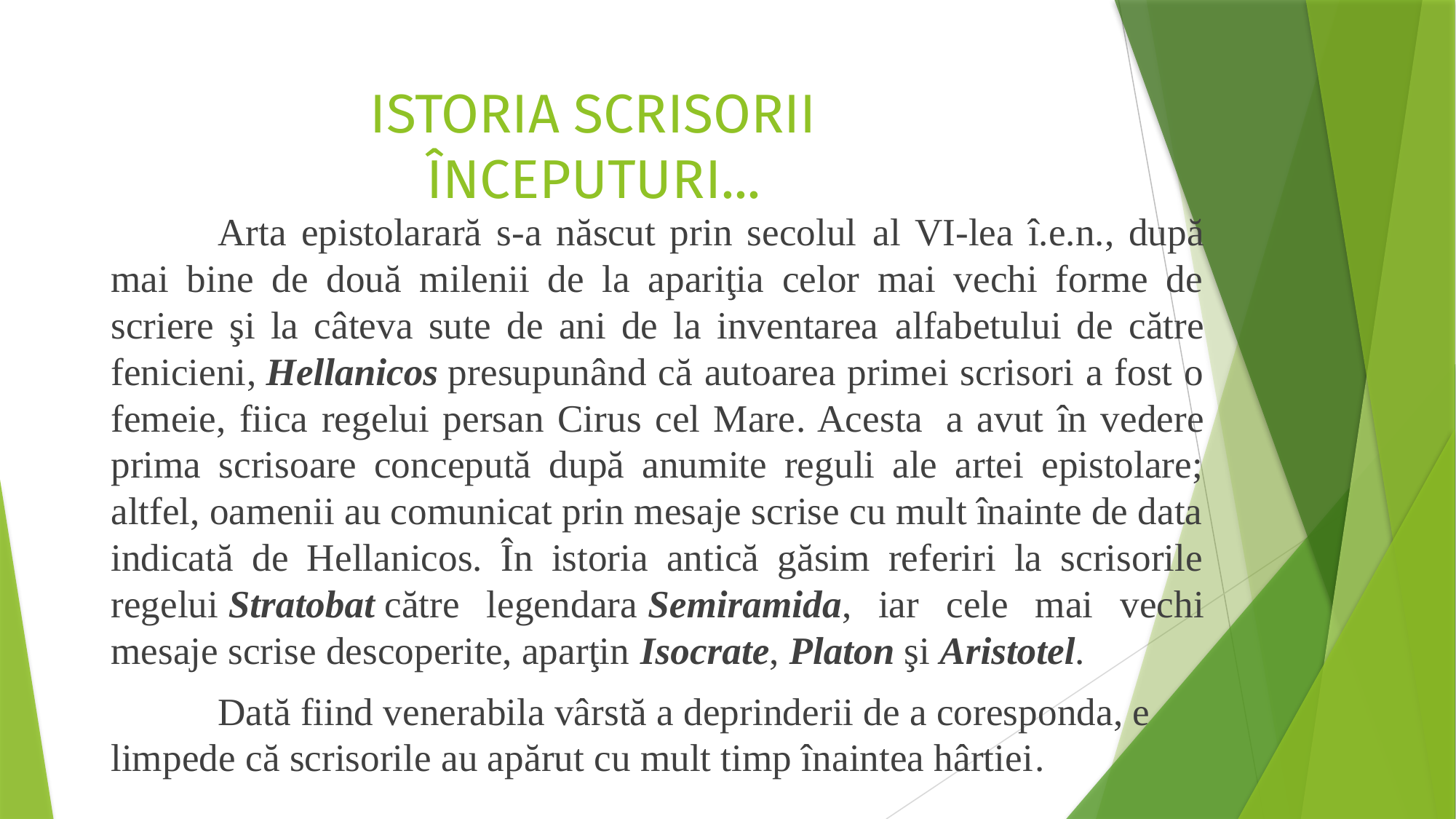

# ISTORIA SCRISORII ÎNCEPUTURI...
	Arta epistolarară s-a născut prin secolul al VI-lea î.e.n., după mai bine de două milenii de la apariţia celor mai vechi forme de scriere şi la câteva sute de ani de la inventarea alfabetului de către fenicieni, Hellanicos presupunând că autoarea primei scrisori a fost o femeie, fiica regelui persan Cirus cel Mare. Acesta  a avut în vedere prima scrisoare concepută după anumite reguli ale artei epistolare; altfel, oamenii au comunicat prin mesaje scrise cu mult înainte de data indicată de Hellanicos. În istoria antică găsim referiri la scrisorile regelui Stratobat către legendara Semiramida, iar cele mai vechi mesaje scrise descoperite, aparţin Isocrate, Platon şi Aristotel.
	Dată fiind venerabila vârstă a deprinderii de a coresponda, e limpede că scrisorile au apărut cu mult timp înaintea hârtiei.